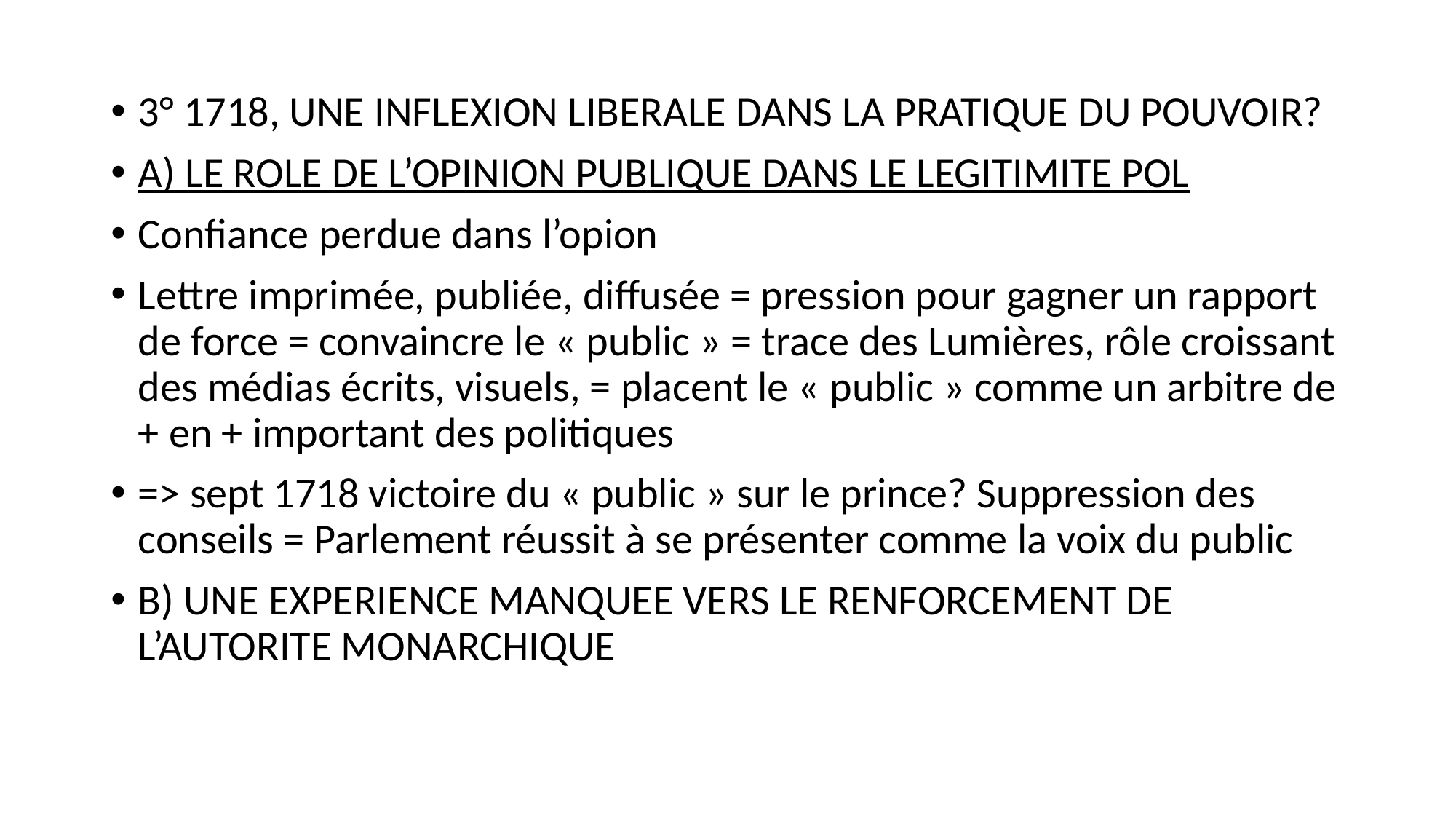

3° 1718, UNE INFLEXION LIBERALE DANS LA PRATIQUE DU POUVOIR?
A) LE ROLE DE L’OPINION PUBLIQUE DANS LE LEGITIMITE POL
Confiance perdue dans l’opion
Lettre imprimée, publiée, diffusée = pression pour gagner un rapport de force = convaincre le « public » = trace des Lumières, rôle croissant des médias écrits, visuels, = placent le « public » comme un arbitre de + en + important des politiques
=> sept 1718 victoire du « public » sur le prince? Suppression des conseils = Parlement réussit à se présenter comme la voix du public
B) UNE EXPERIENCE MANQUEE VERS LE RENFORCEMENT DE L’AUTORITE MONARCHIQUE